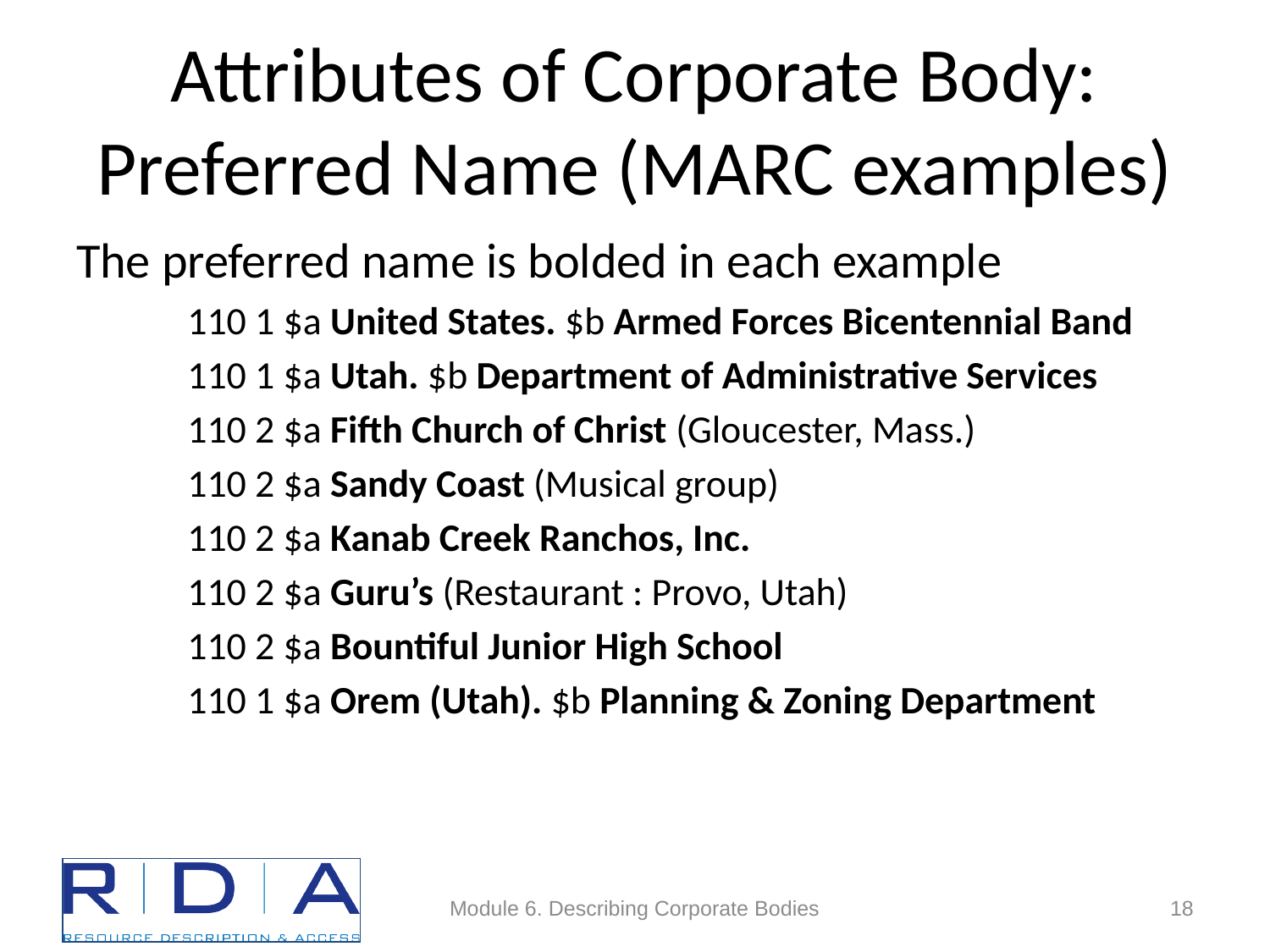

# Attributes of Corporate Body: Preferred Name (MARC examples)
The preferred name is bolded in each example
110 1 $a United States. $b Armed Forces Bicentennial Band
110 1 $a Utah. $b Department of Administrative Services
110 2 $a Fifth Church of Christ (Gloucester, Mass.)
110 2 $a Sandy Coast (Musical group)
110 2 $a Kanab Creek Ranchos, Inc.
110 2 $a Guru’s (Restaurant : Provo, Utah)
110 2 $a Bountiful Junior High School
110 1 $a Orem (Utah). $b Planning & Zoning Department
Module 6. Describing Corporate Bodies
18